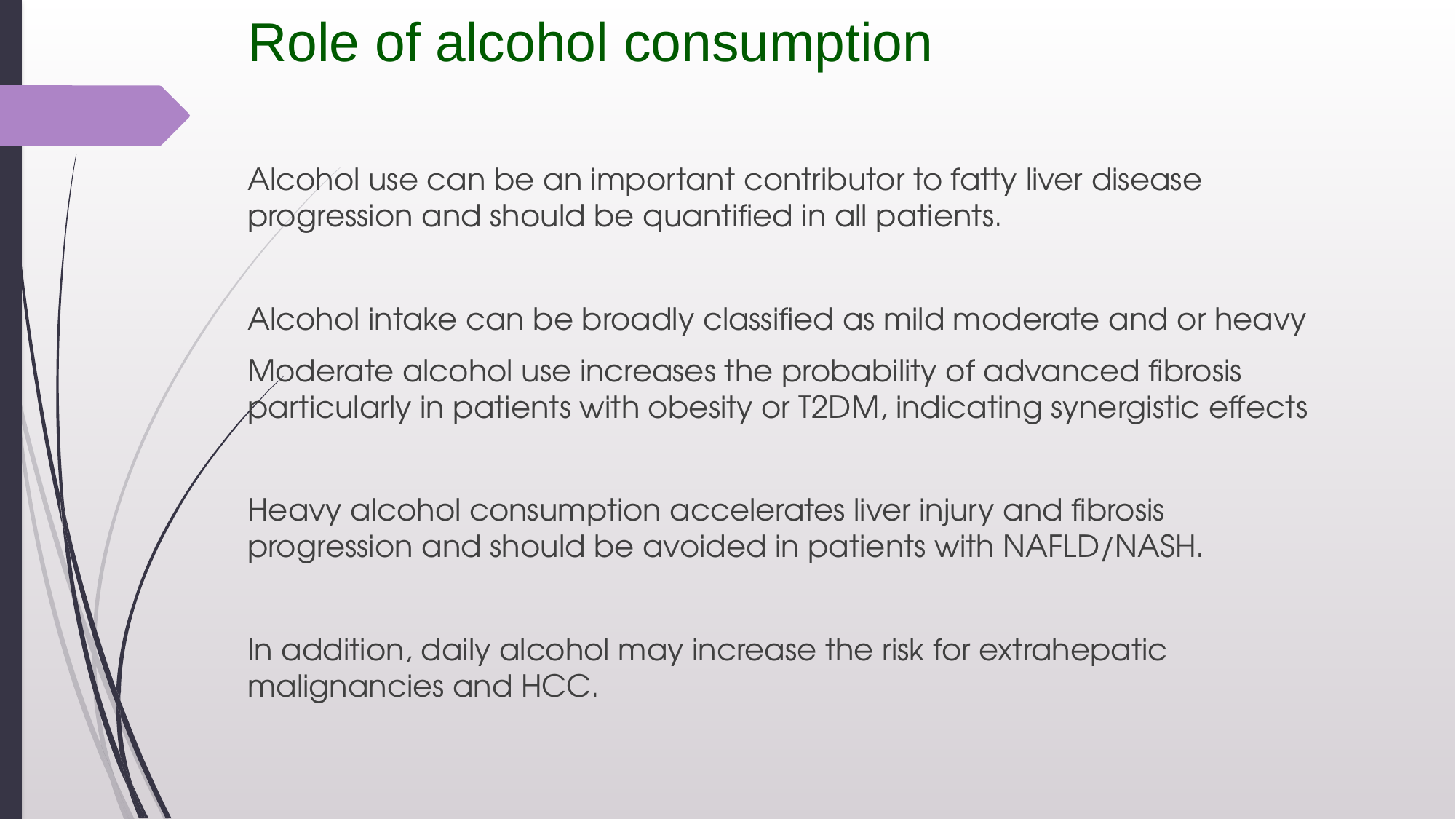

# Role of alcohol consumption
Alcohol use can be an important contributor to fatty liver disease progression and should be quantified in all patients.

Alcohol intake can be broadly classified as mild moderate and or heavy
Moderate alcohol use increases the probability of advanced fibrosis particularly in patients with obesity or T2DM, indicating synergistic effects

Heavy alcohol consumption accelerates liver injury and fibrosis progression and should be avoided in patients with NAFLD/NASH.

In addition, daily alcohol may increase the risk for extrahepatic malignancies and HCC.